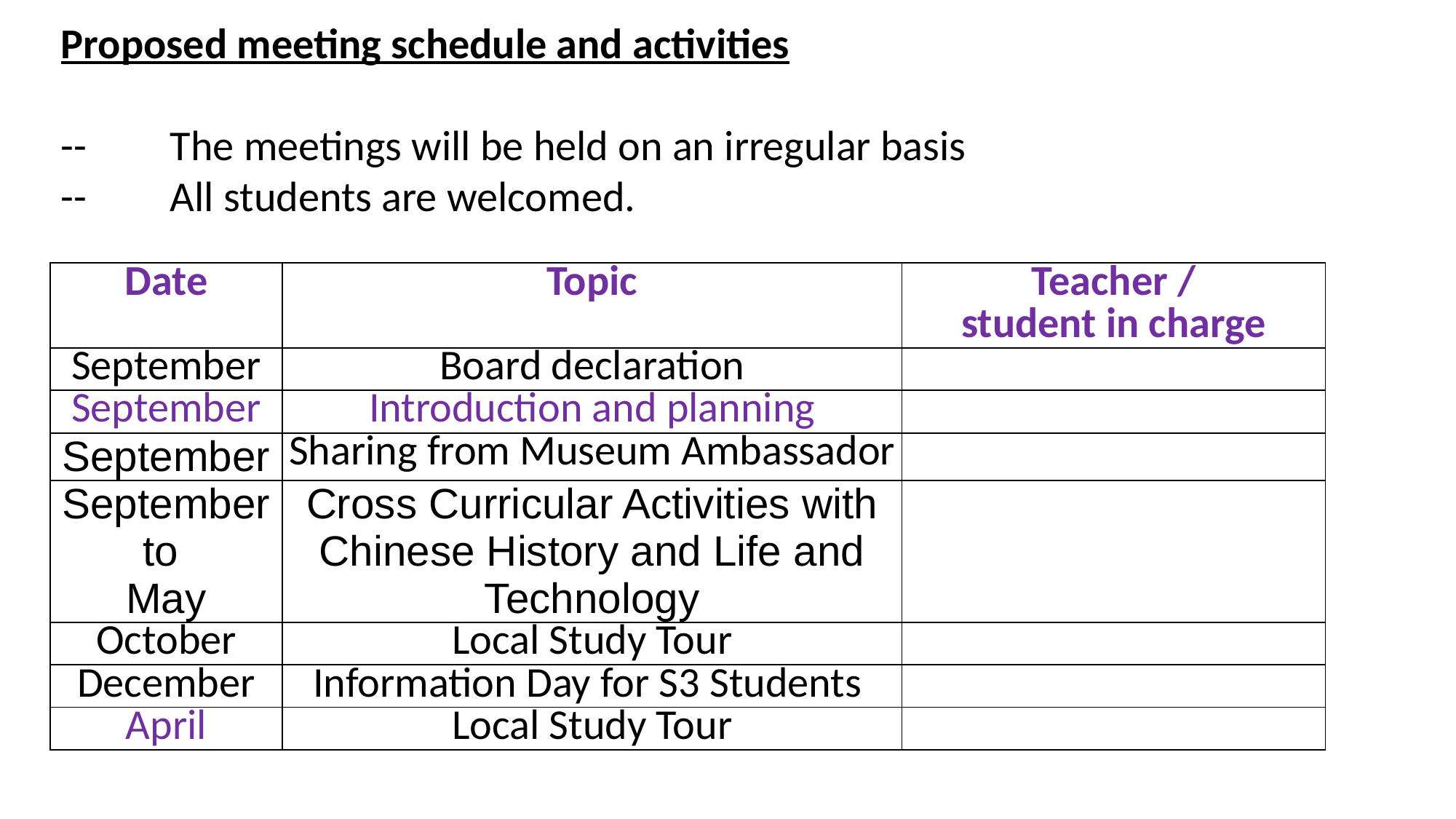

Proposed meeting schedule and activities

--	The meetings will be held on an irregular basis
--	All students are welcomed.
| Date | Topic | Teacher / student in charge |
| --- | --- | --- |
| September | Board declaration |  |
| September | Introduction and planning |  |
| September | Sharing from Museum Ambassador |  |
| September to May | Cross Curricular Activities with Chinese History and Life and Technology |  |
| October | Local Study Tour |  |
| December | Information Day for S3 Students |  |
| April | Local Study Tour |  |